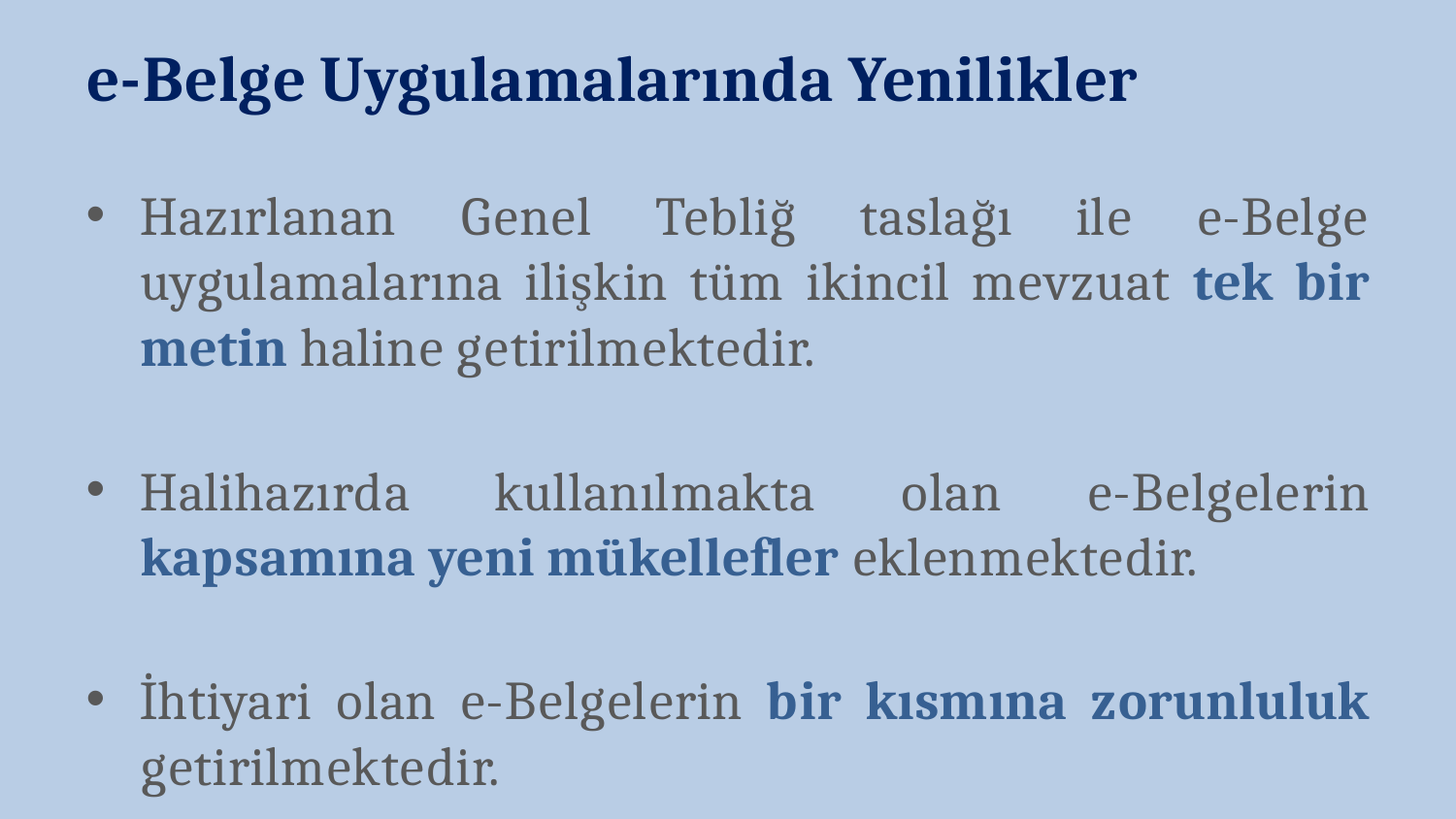

e-Belge Uygulamalarında Yenilikler
Hazırlanan Genel Tebliğ taslağı ile e-Belge uygulamalarına ilişkin tüm ikincil mevzuat tek bir metin haline getirilmektedir.

Halihazırda kullanılmakta olan e-Belgelerin kapsamına yeni mükellefler eklenmektedir.

İhtiyari olan e-Belgelerin bir kısmına zorunluluk getirilmektedir.

Yeni e-Belge türleri tanımlanmaktadır.

e-Fatura uygulamasına kayıtlı olan mükelleflerin e-Fatura mükellefleri haricindeki diğer mükelleflere düzenlediği faturaların e-Arşiv Fatura olarak düzenlenmesi öngörülmektedir (e-Fatura ---e-Arşiv Fatura’ya geçiş zorunluluğu)